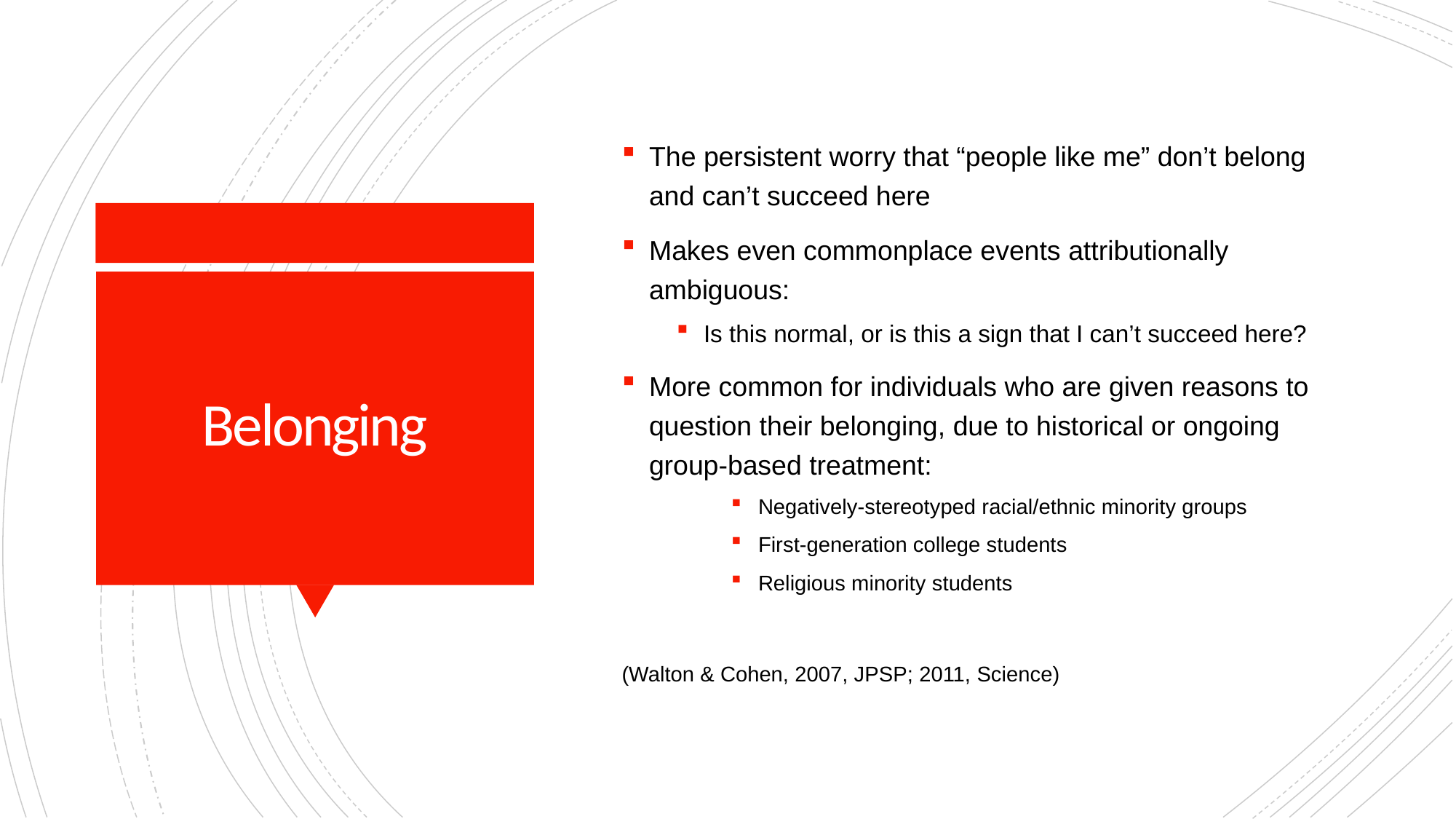

The persistent worry that “people like me” don’t belong and can’t succeed here
Makes even commonplace events attributionally ambiguous:
Is this normal, or is this a sign that I can’t succeed here?
More common for individuals who are given reasons to question their belonging, due to historical or ongoing group-based treatment:
Negatively-stereotyped racial/ethnic minority groups
First-generation college students
Religious minority students

(Walton & Cohen, 2007, JPSP; 2011, Science)
# Belonging